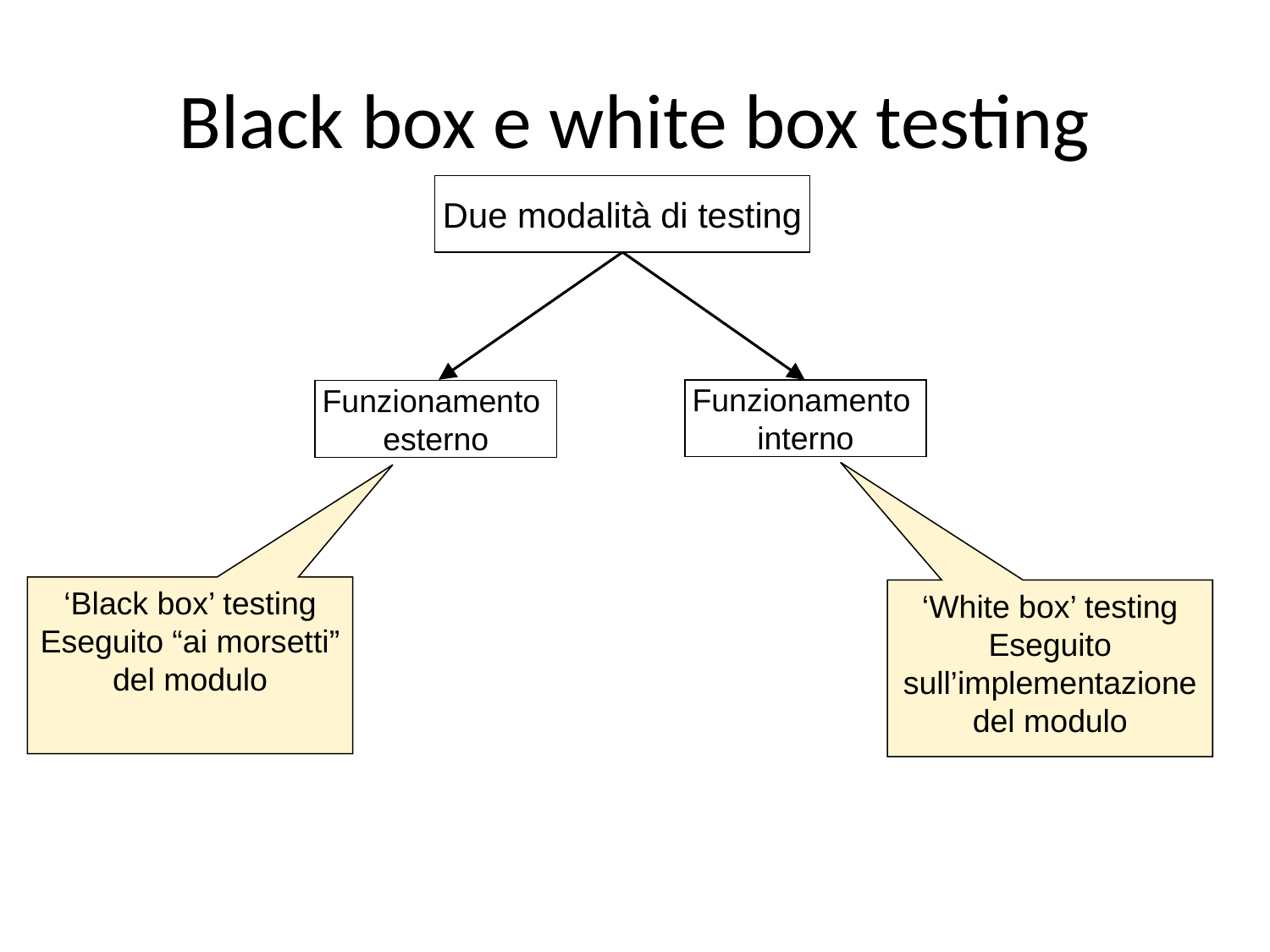

# Black box e white box testing
Due modalità di testing

Funzionamento
interno
Funzionamento
esterno
‘Black box’ testing
Eseguito “ai morsetti” del modulo
‘White box’ testing
Eseguito sull’implementazione del modulo